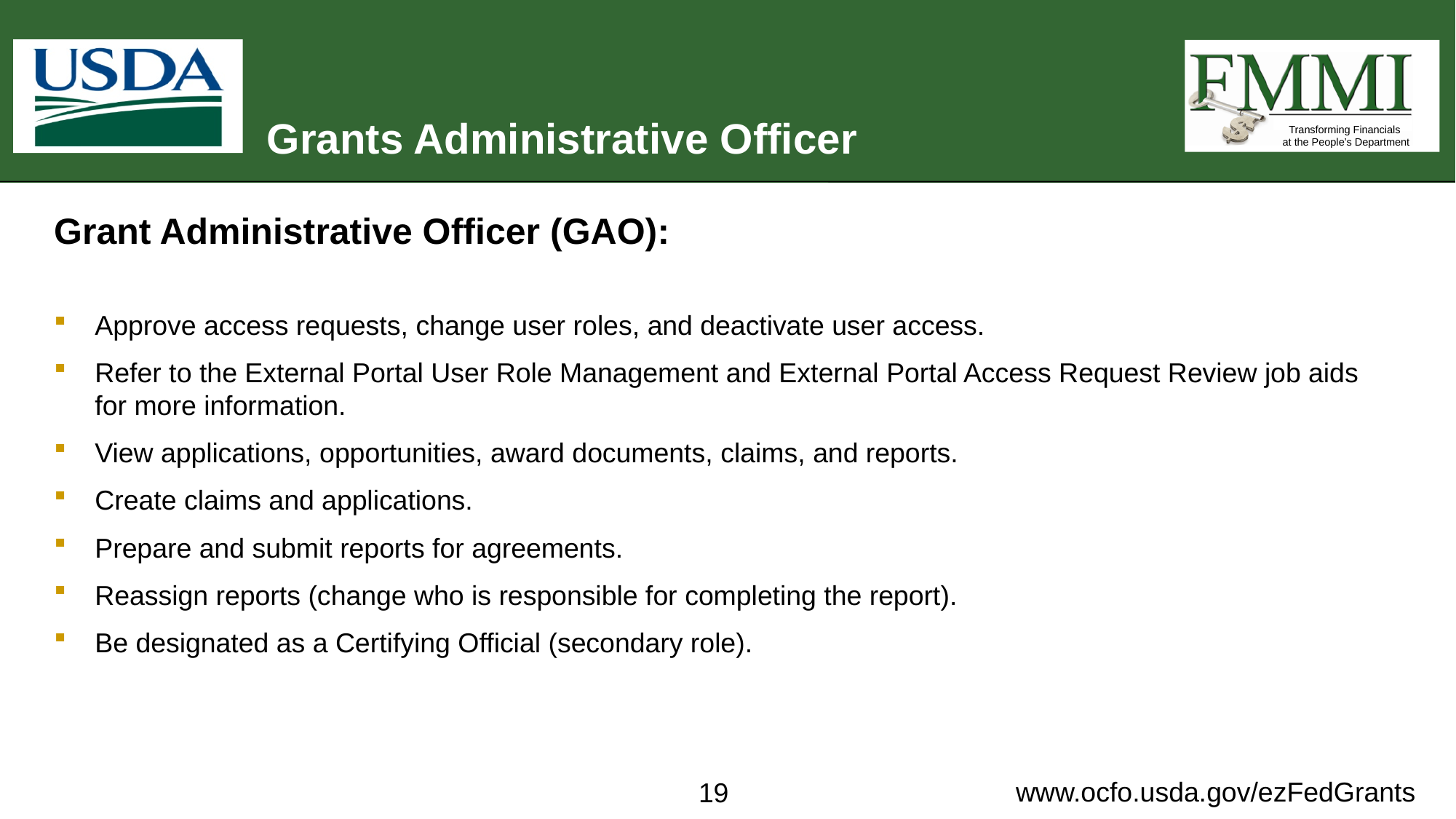

# Grants Administrative Officer
Grant Administrative Officer (GAO):

Approve access requests, change user roles, and deactivate user access.
Refer to the External Portal User Role Management and External Portal Access Request Review job aids for more information.
View applications, opportunities, award documents, claims, and reports.
Create claims and applications.
Prepare and submit reports for agreements.
Reassign reports (change who is responsible for completing the report).
Be designated as a Certifying Official (secondary role).

19